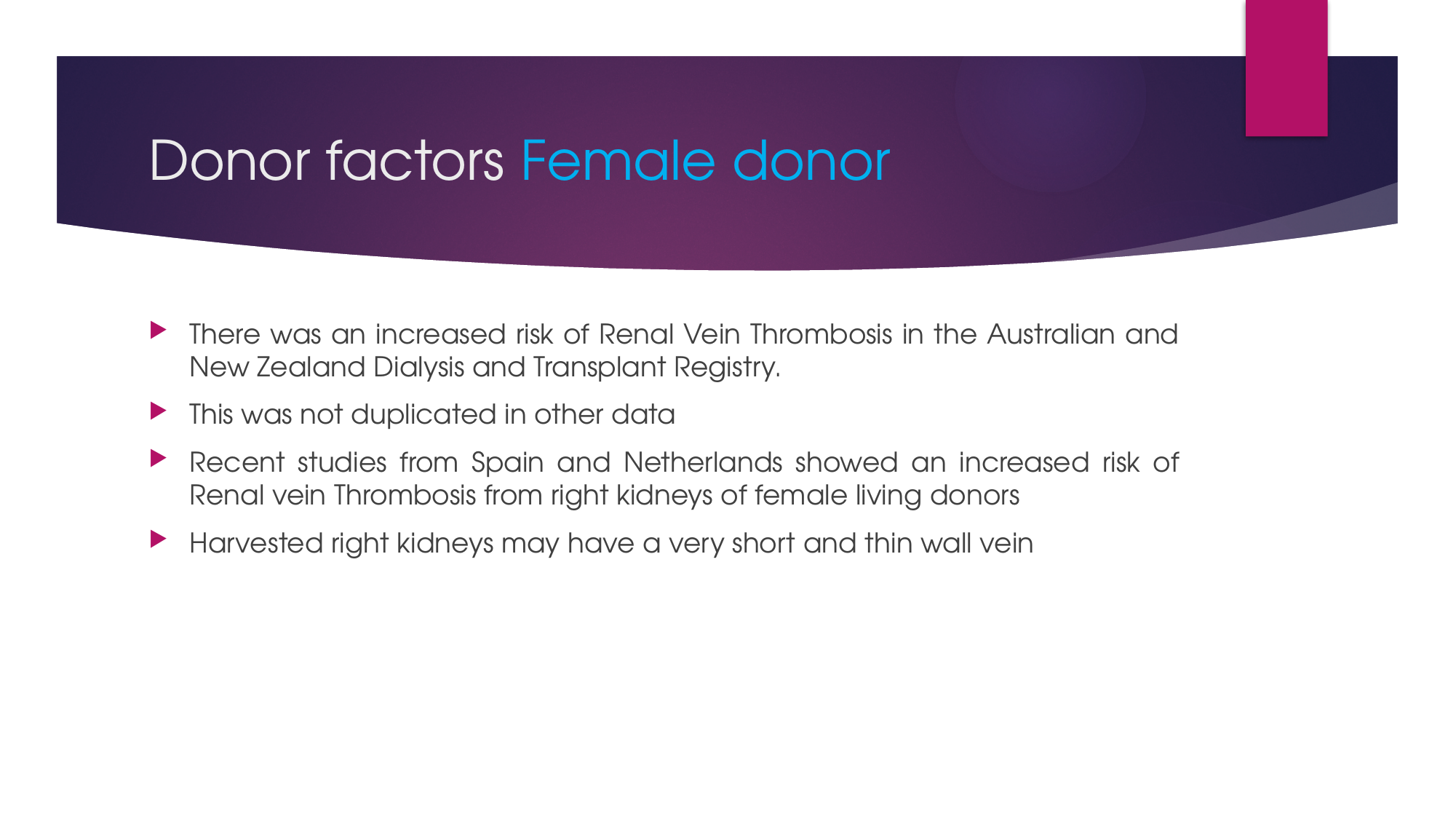

# Donor factors Female donor
There was an increased risk of Renal Vein Thrombosis in the Australian and New Zealand Dialysis and Transplant Registry.
This was not duplicated in other data
Recent studies from Spain and Netherlands showed an increased risk of Renal vein Thrombosis from right kidneys of female living donors
Harvested right kidneys may have a very short and thin wall vein